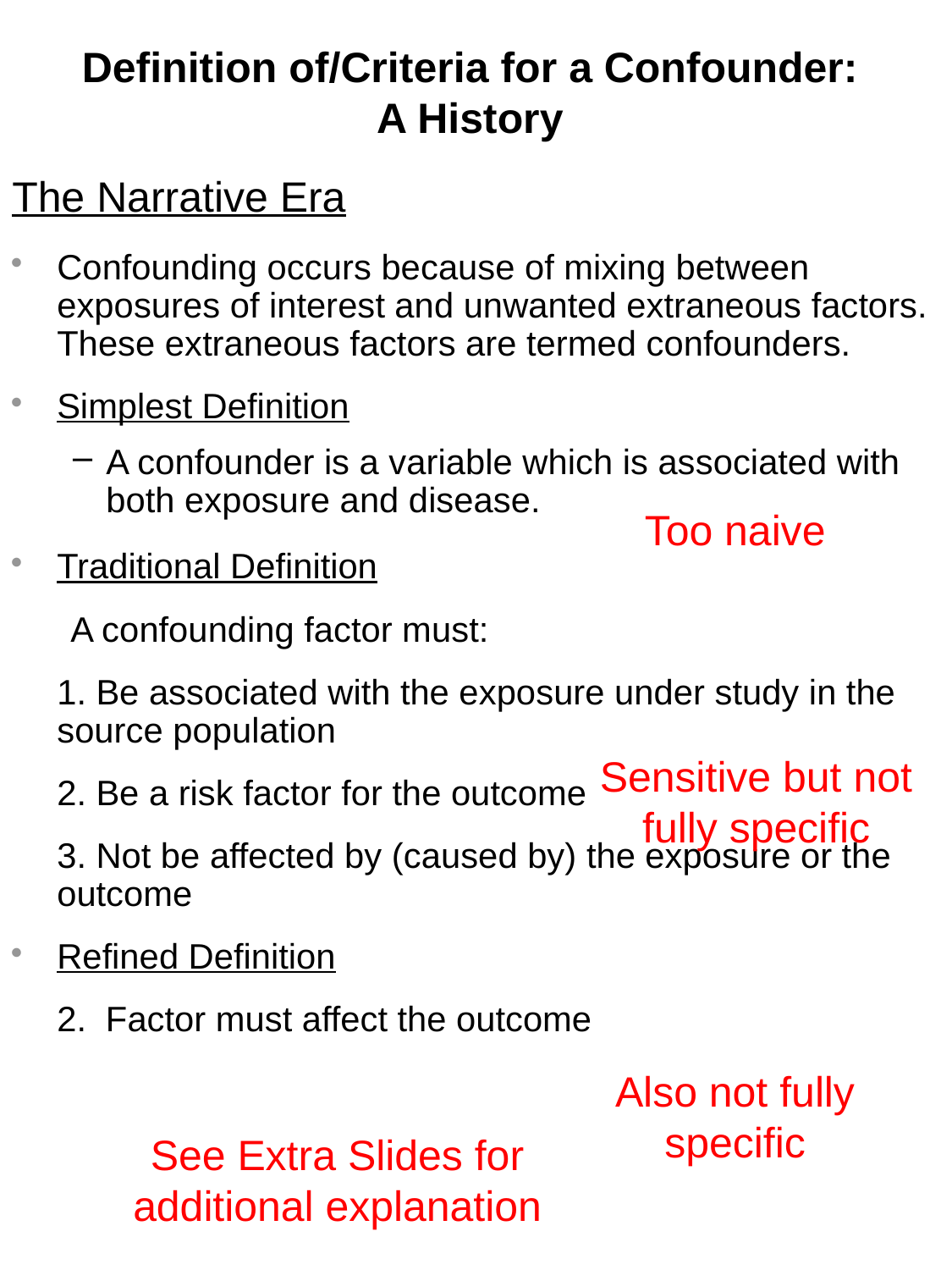

# Definition of/Criteria for a Confounder: A History
The Narrative Era
Confounding occurs because of mixing between exposures of interest and unwanted extraneous factors.  These extraneous factors are termed confounders.
Simplest Definition
A confounder is a variable which is associated with both exposure and disease.

Traditional Definition
      A confounding factor must:
	1. Be associated with the exposure under study in the source population
	2. Be a risk factor for the outcome
	3. Not be affected by (caused by) the exposure or the outcome
Refined Definition
	2.  Factor must affect the outcome
Too naive

Sensitive but not fully specific

Also not fully specific
See Extra Slides for additional explanation